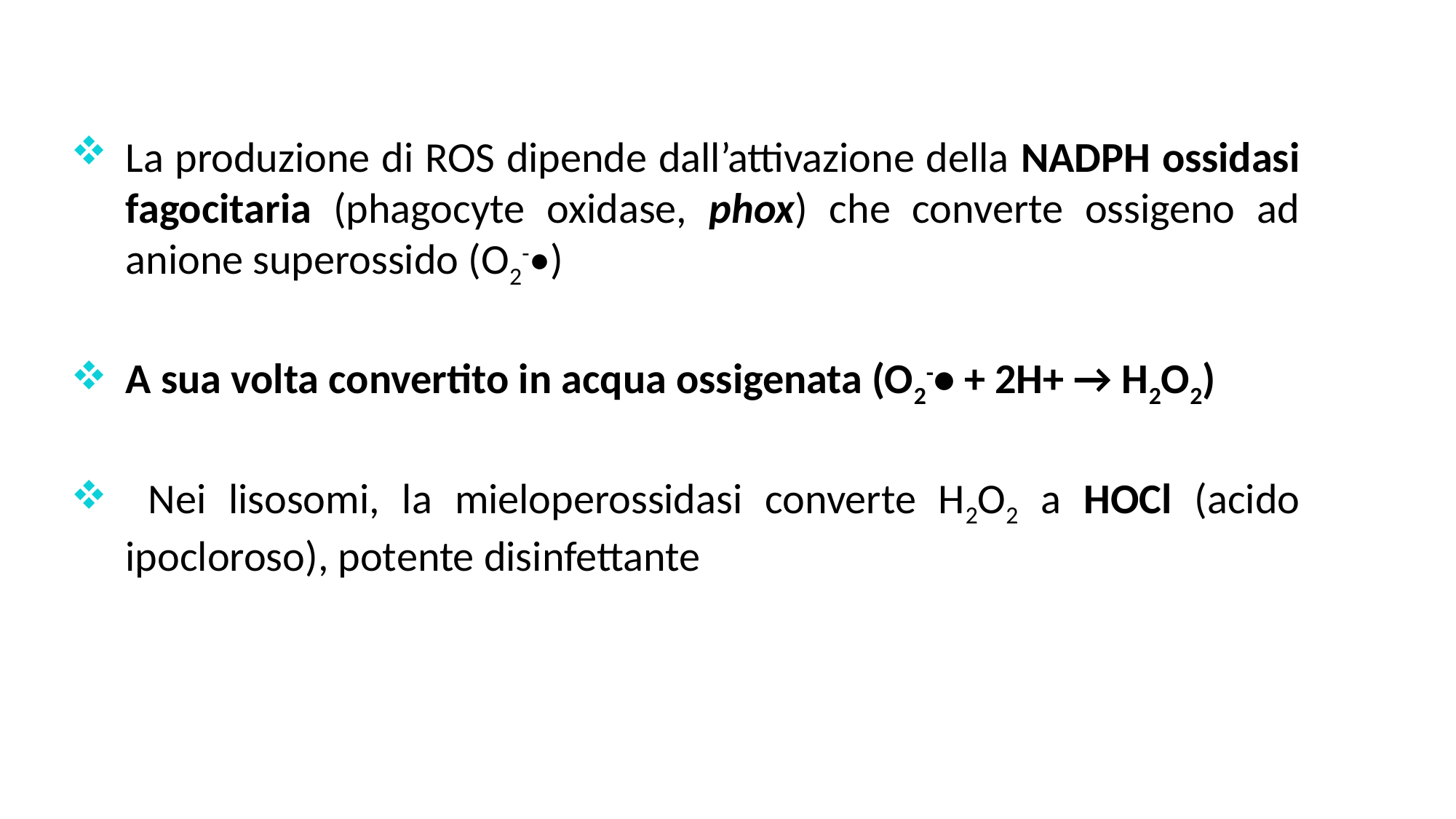

La produzione di ROS dipende dall’attivazione della NADPH ossidasi fagocitaria (phagocyte oxidase, phox) che converte ossigeno ad anione superossido (O2-•)

A sua volta convertito in acqua ossigenata (O2-• + 2H+ → H2O2)

 Nei lisosomi, la mieloperossidasi converte H2O2 a HOCl (acido ipocloroso), potente disinfettante